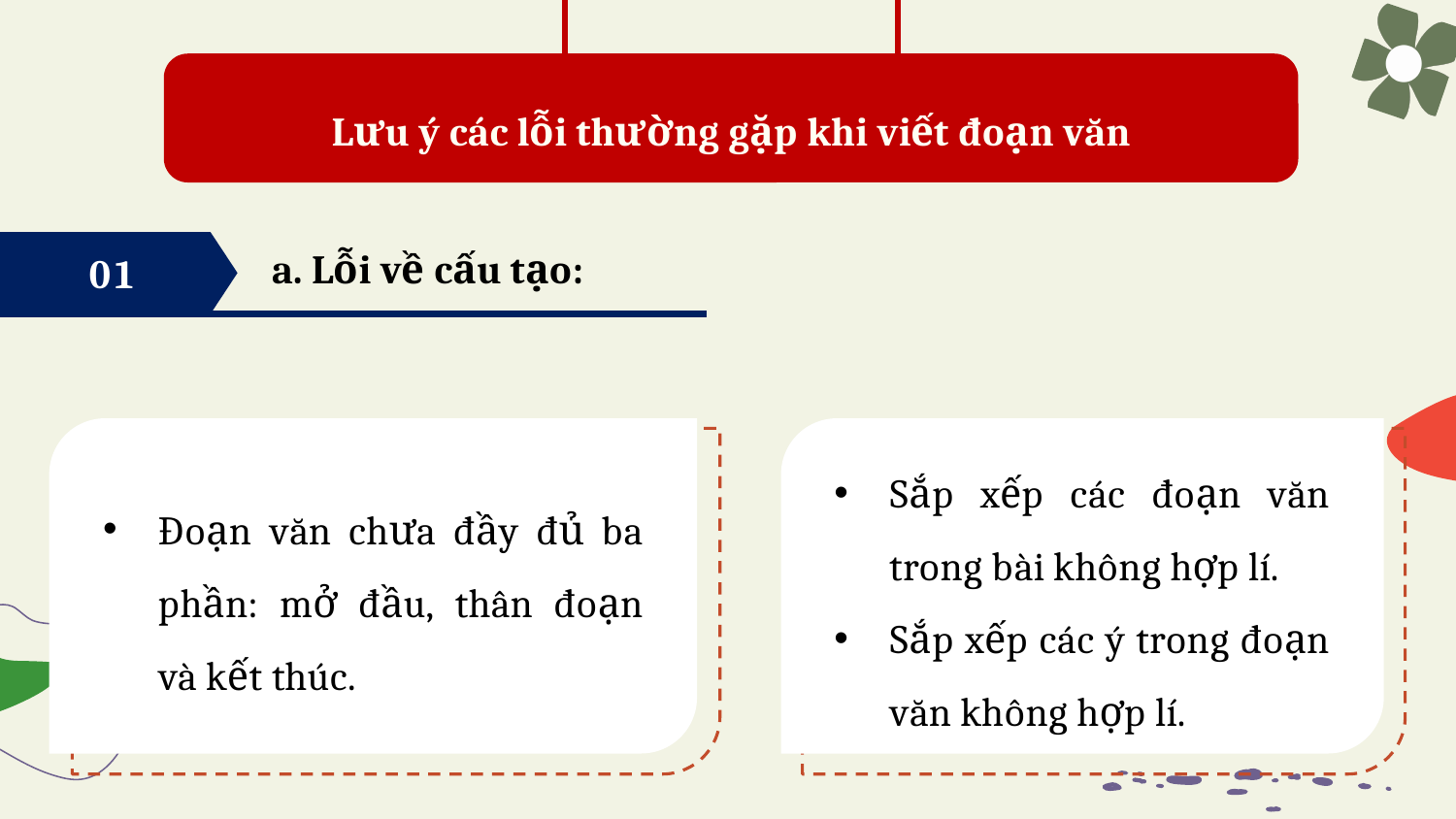

Lưu ý các lỗi thường gặp khi viết đoạn văn

01
a. Lỗi về cấu tạo:

Đoạn văn chưa đầy đủ ba phần: mở đầu, thân đoạn và kết thúc.

Sắp xếp các đoạn văn trong bài không hợp lí.
Sắp xếp các ý trong đoạn văn không hợp lí.